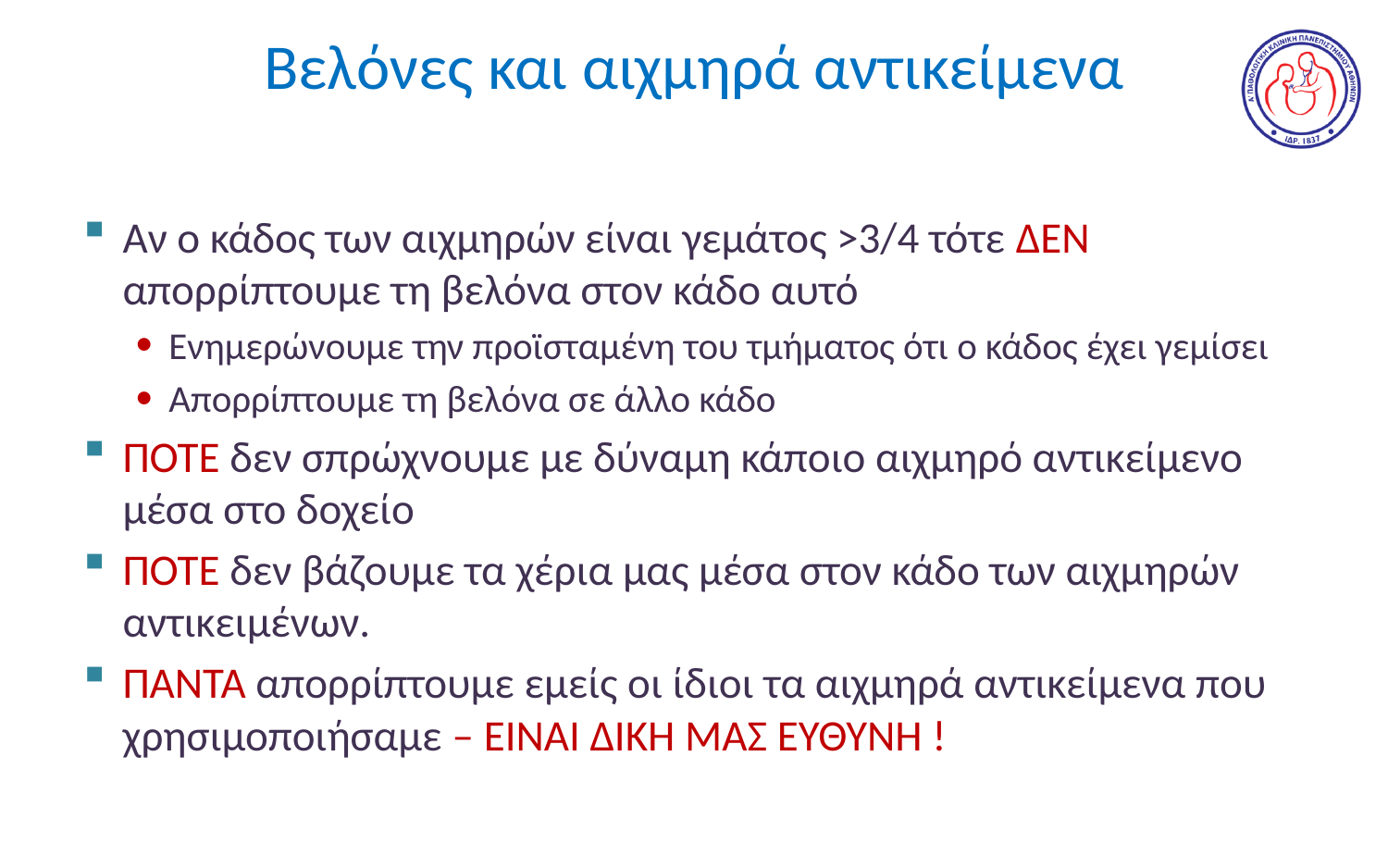

# Βελόνες και αιχμηρά αντικείμενα
Αν ο κάδος των αιχμηρών είναι γεμάτος >3/4 τότε ΔΕΝ απορρίπτουμε τη βελόνα στον κάδο αυτό
Ενημερώνουμε την προϊσταμένη του τμήματος ότι ο κάδος έχει γεμίσει
Απορρίπτουμε τη βελόνα σε άλλο κάδο
ΠΟΤΕ δεν σπρώχνουμε με δύναμη κάποιο αιχμηρό αντικείμενο μέσα στο δοχείο
ΠΟΤΕ δεν βάζουμε τα χέρια μας μέσα στον κάδο των αιχμηρών αντικειμένων.
ΠΑΝΤΑ απορρίπτουμε εμείς οι ίδιοι τα αιχμηρά αντικείμενα που χρησιμοποιήσαμε – ΕΙΝΑΙ ΔΙΚΗ ΜΑΣ ΕΥΘΥΝΗ !